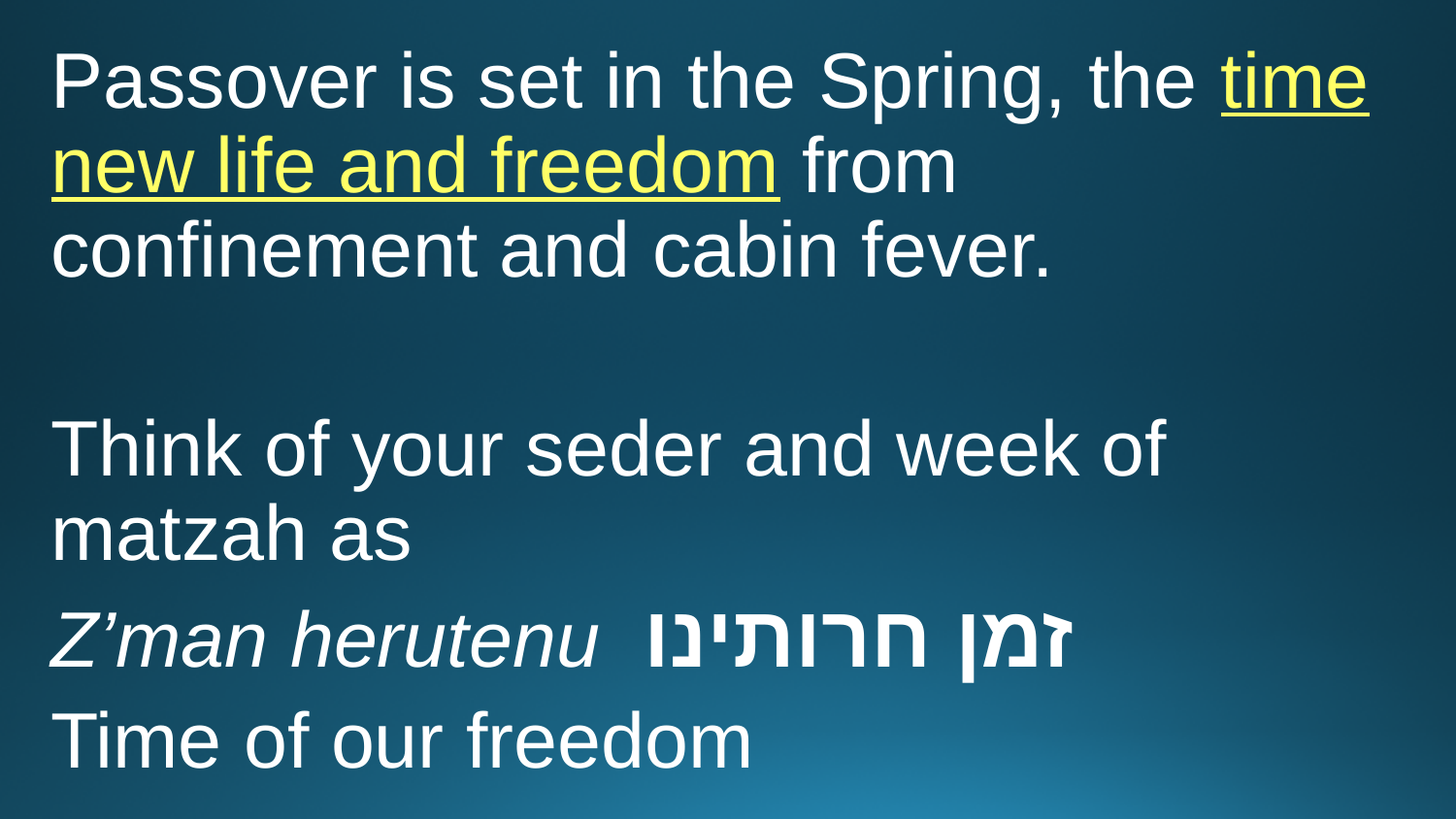

Passover is set in the Spring, the time new life and freedom from confinement and cabin fever.

Think of your seder and week of matzah as
Z’man herutenu  זמן חרותינו
Time of our freedom